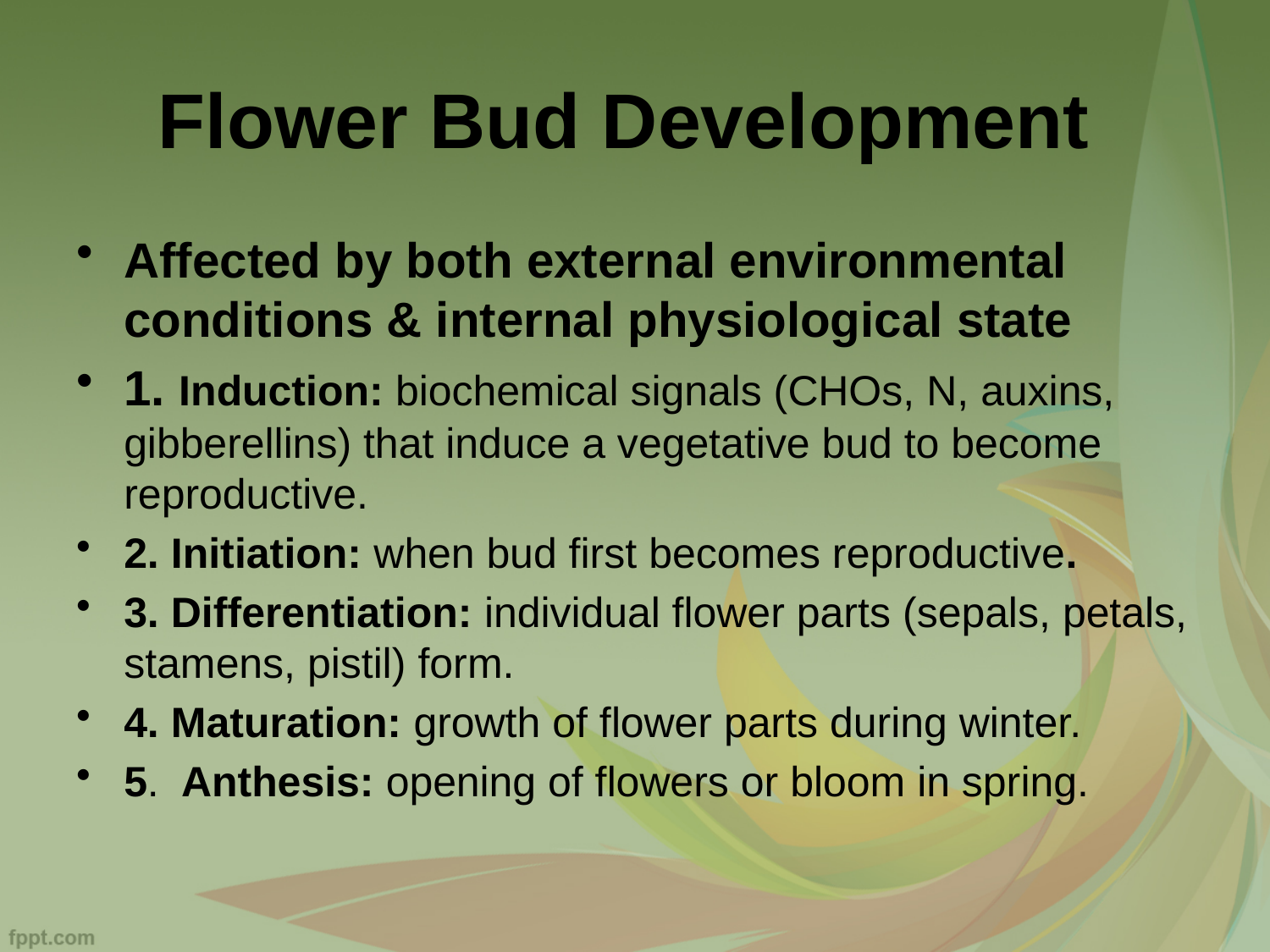

# Flower Bud Development
Affected by both external environmental conditions & internal physiological state
1. Induction: biochemical signals (CHOs, N, auxins, gibberellins) that induce a vegetative bud to become reproductive.
2. Initiation: when bud first becomes reproductive.
3. Differentiation: individual flower parts (sepals, petals, stamens, pistil) form.
4. Maturation: growth of flower parts during winter.
5.  Anthesis: opening of flowers or bloom in spring.